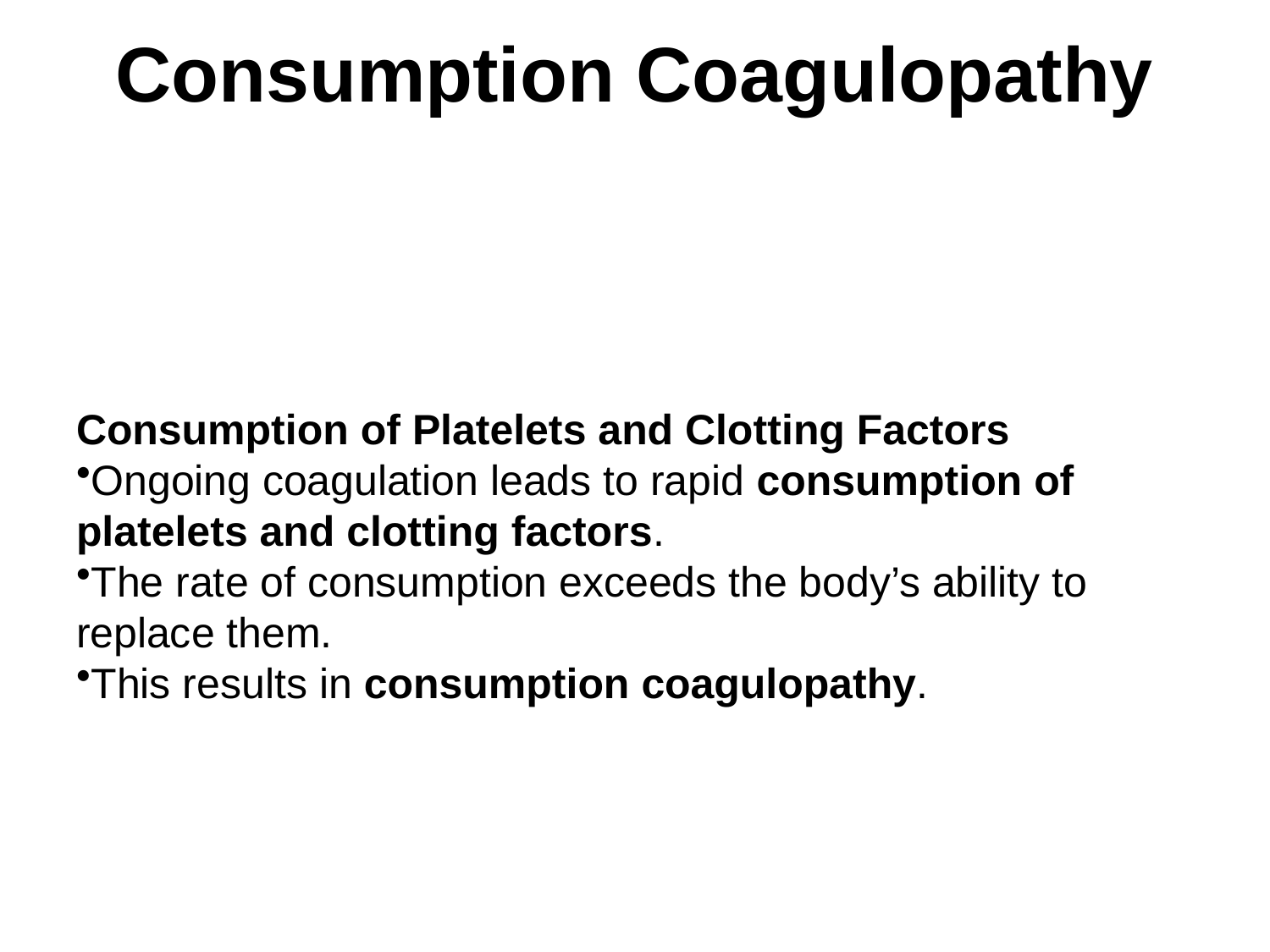

# Consumption Coagulopathy
Consumption of Platelets and Clotting Factors
Ongoing coagulation leads to rapid consumption of platelets and clotting factors.
The rate of consumption exceeds the body’s ability to replace them.
This results in consumption coagulopathy.